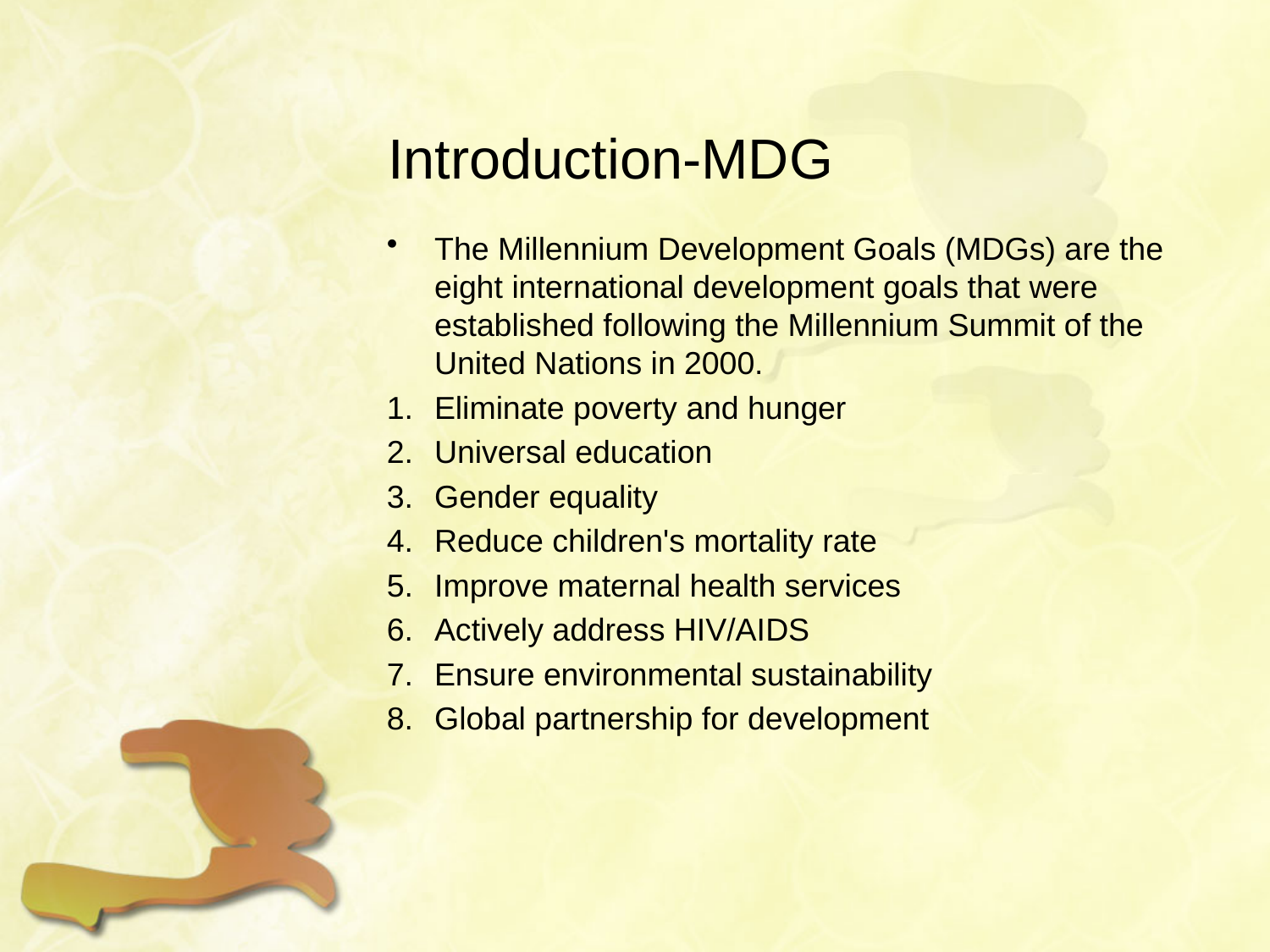

# Introduction-MDG
The Millennium Development Goals (MDGs) are the eight international development goals that were established following the Millennium Summit of the United Nations in 2000.
Eliminate poverty and hunger
Universal education
Gender equality
Reduce children's mortality rate
Improve maternal health services
Actively address HIV/AIDS
Ensure environmental sustainability
Global partnership for development